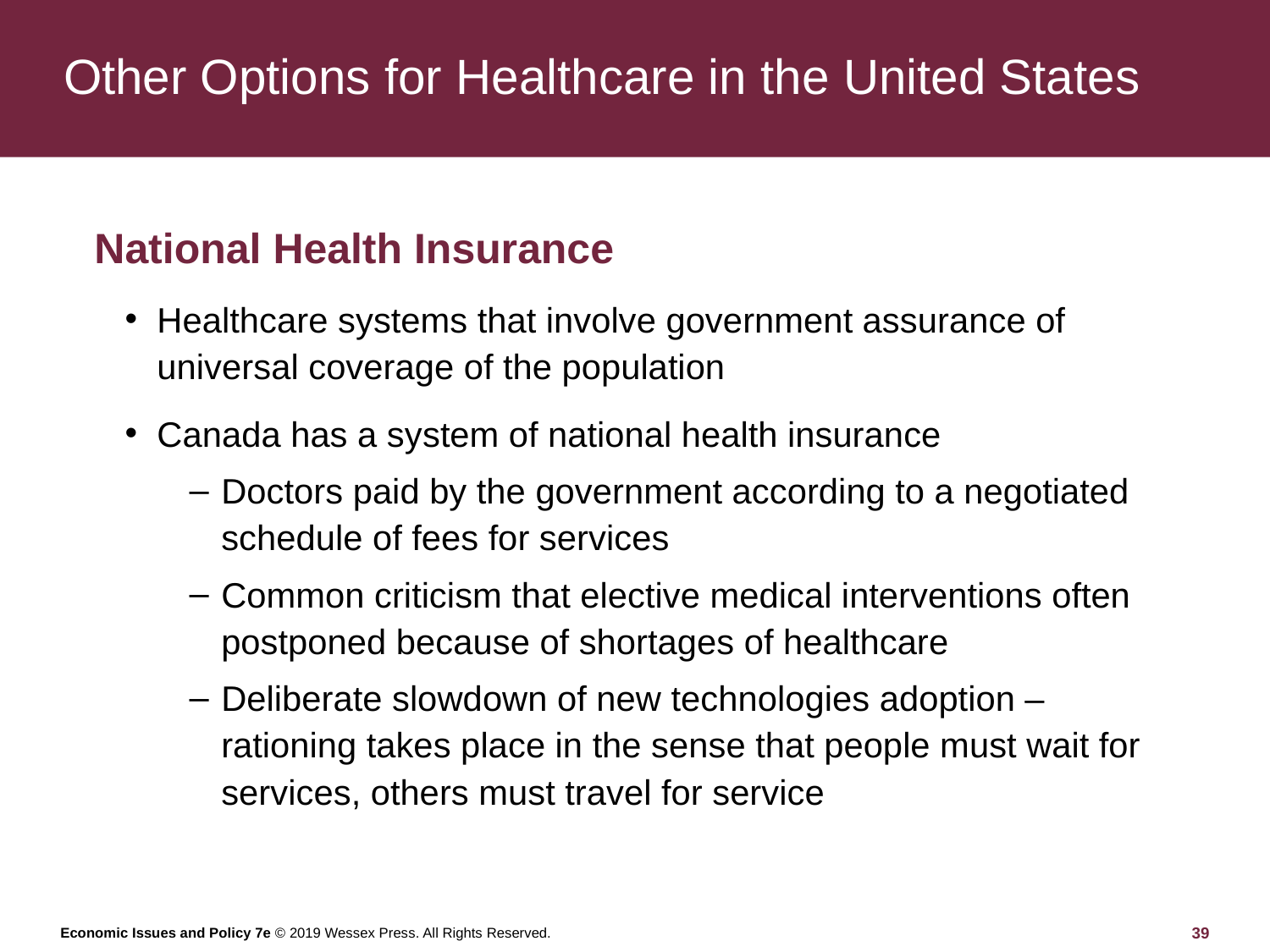

# Other Options for Healthcare in the United States
National Health Insurance
Healthcare systems that involve government assurance of universal coverage of the population
Canada has a system of national health insurance
Doctors paid by the government according to a negotiated schedule of fees for services
Common criticism that elective medical interventions often postponed because of shortages of healthcare
Deliberate slowdown of new technologies adoption – rationing takes place in the sense that people must wait for services, others must travel for service